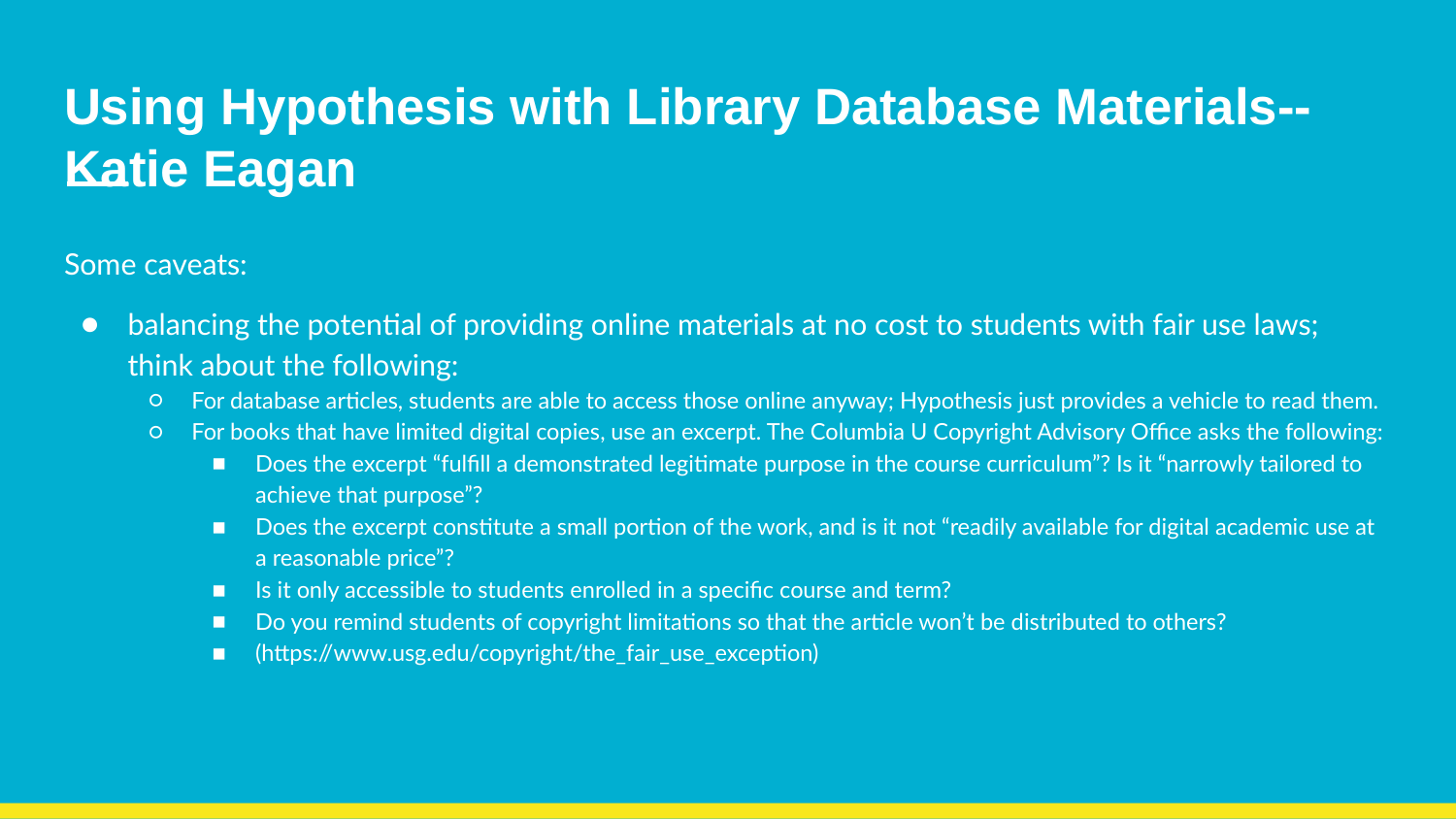

# Using Hypothesis with Library Database Materials--Katie Eagan
Some caveats:
balancing the potential of providing online materials at no cost to students with fair use laws; think about the following:
For database articles, students are able to access those online anyway; Hypothesis just provides a vehicle to read them.
For books that have limited digital copies, use an excerpt. The Columbia U Copyright Advisory Office asks the following:
Does the excerpt “fulfill a demonstrated legitimate purpose in the course curriculum”? Is it “narrowly tailored to achieve that purpose”?
Does the excerpt constitute a small portion of the work, and is it not “readily available for digital academic use at a reasonable price”?
Is it only accessible to students enrolled in a specific course and term?
Do you remind students of copyright limitations so that the article won’t be distributed to others?
(https://www.usg.edu/copyright/the_fair_use_exception)